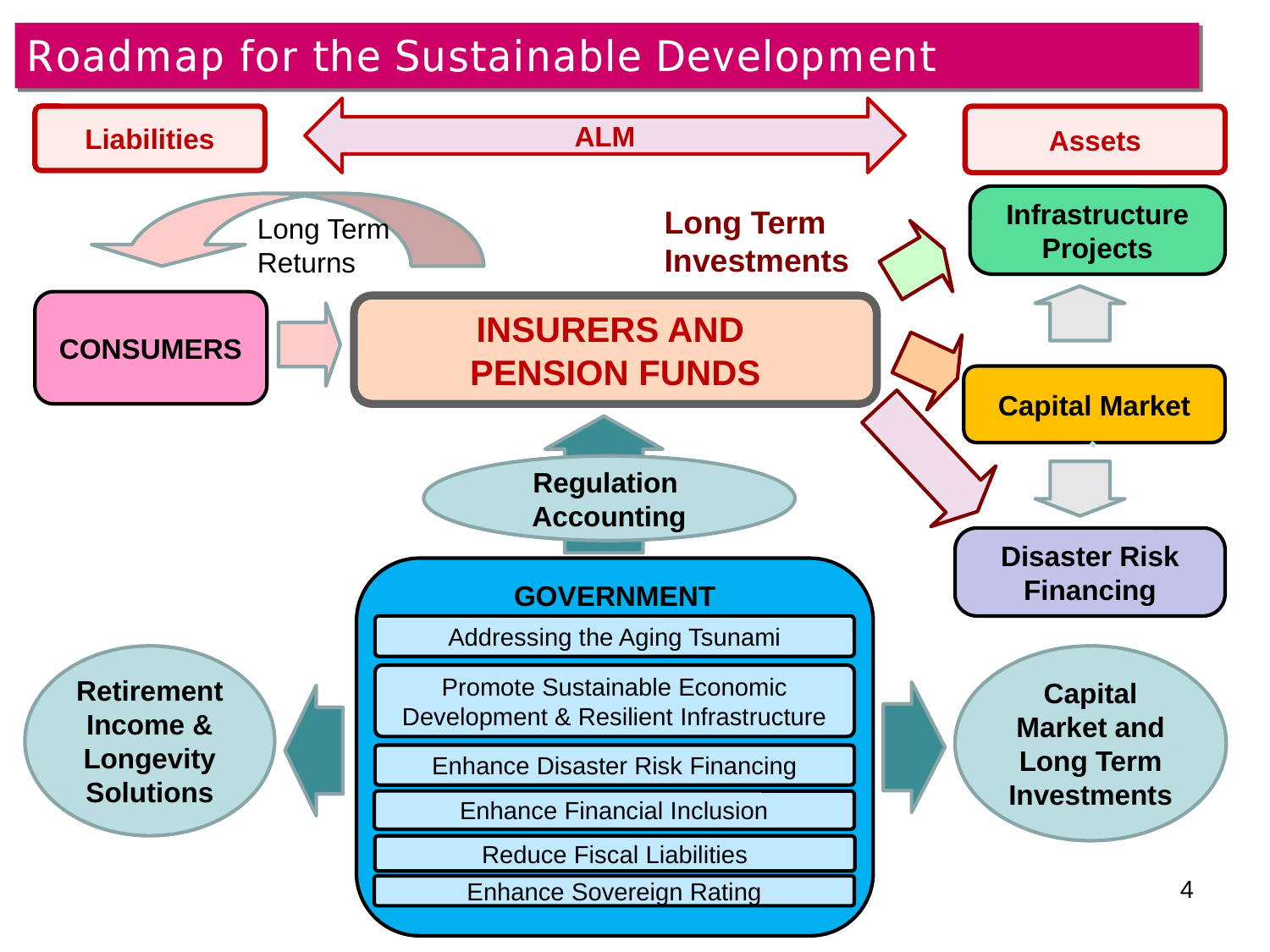

Roadmap for the Sustainable Development
ALM
Assets
Liabilities
Infrastructure Projects

Long Term Investments
Long Term Returns

CONSUMERS
INSURERS AND
PENSION FUNDS

Capital Market

Regulation  Accounting

Disaster Risk Financing
GOVERNMENT

Addressing the Aging Tsunami
Retirement Income & Longevity Solutions
Capital Market and Long Term Investments
Promote Sustainable Economic Development & Resilient Infrastructure

Enhance Disaster Risk Financing
Enhance Financial Inclusion
Reduce Fiscal Liabilities
4
Enhance Sovereign Rating